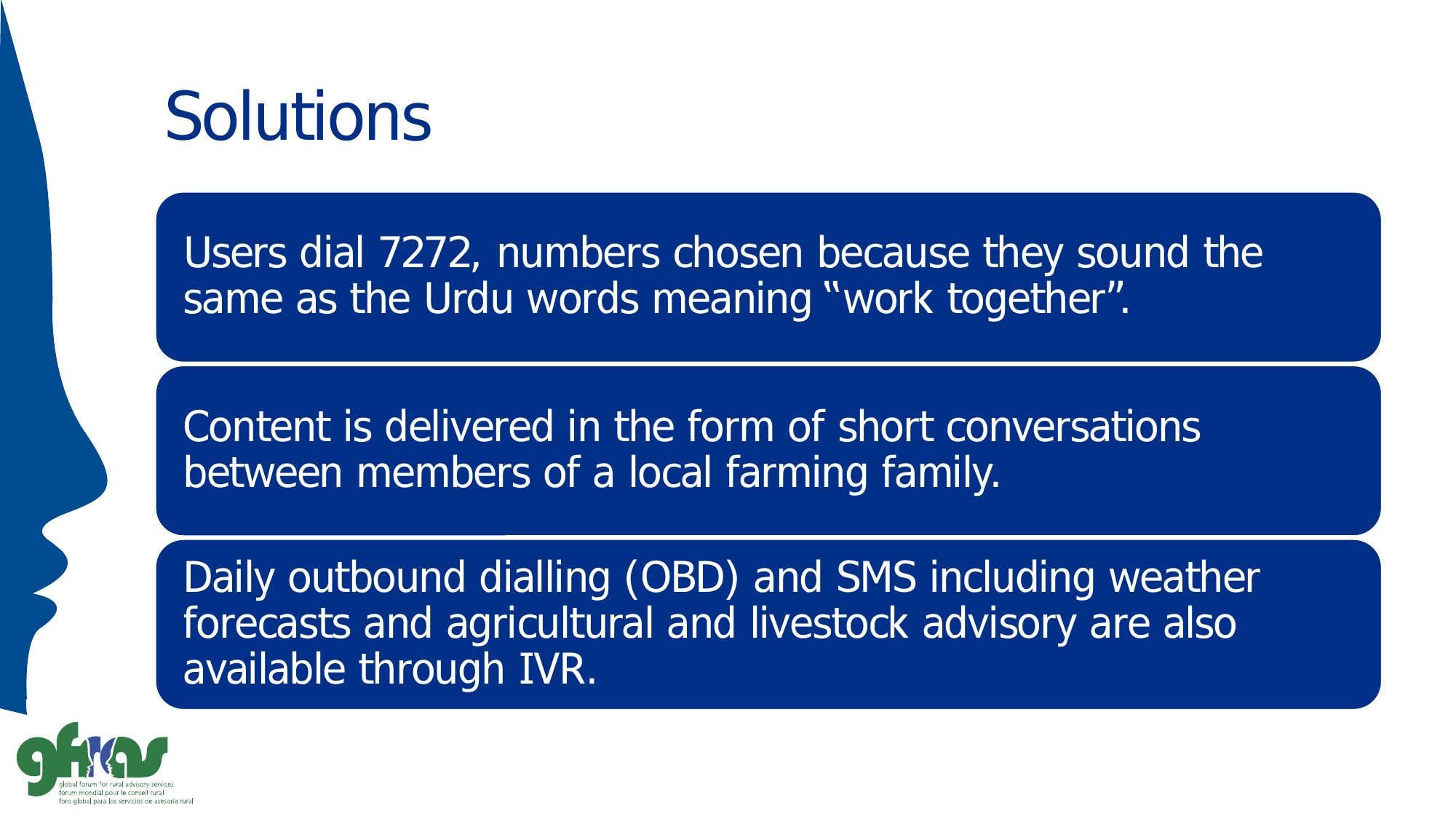

# Solutions
Users dial 7272, numbers chosen because they sound the same as the Urdu words meaning “work together”.
Content is delivered in the form of short conversations between members of a local farming family.
Daily outbound dialling (OBD) and SMS including weather forecasts and agricultural and livestock advisory are also available through IVR.